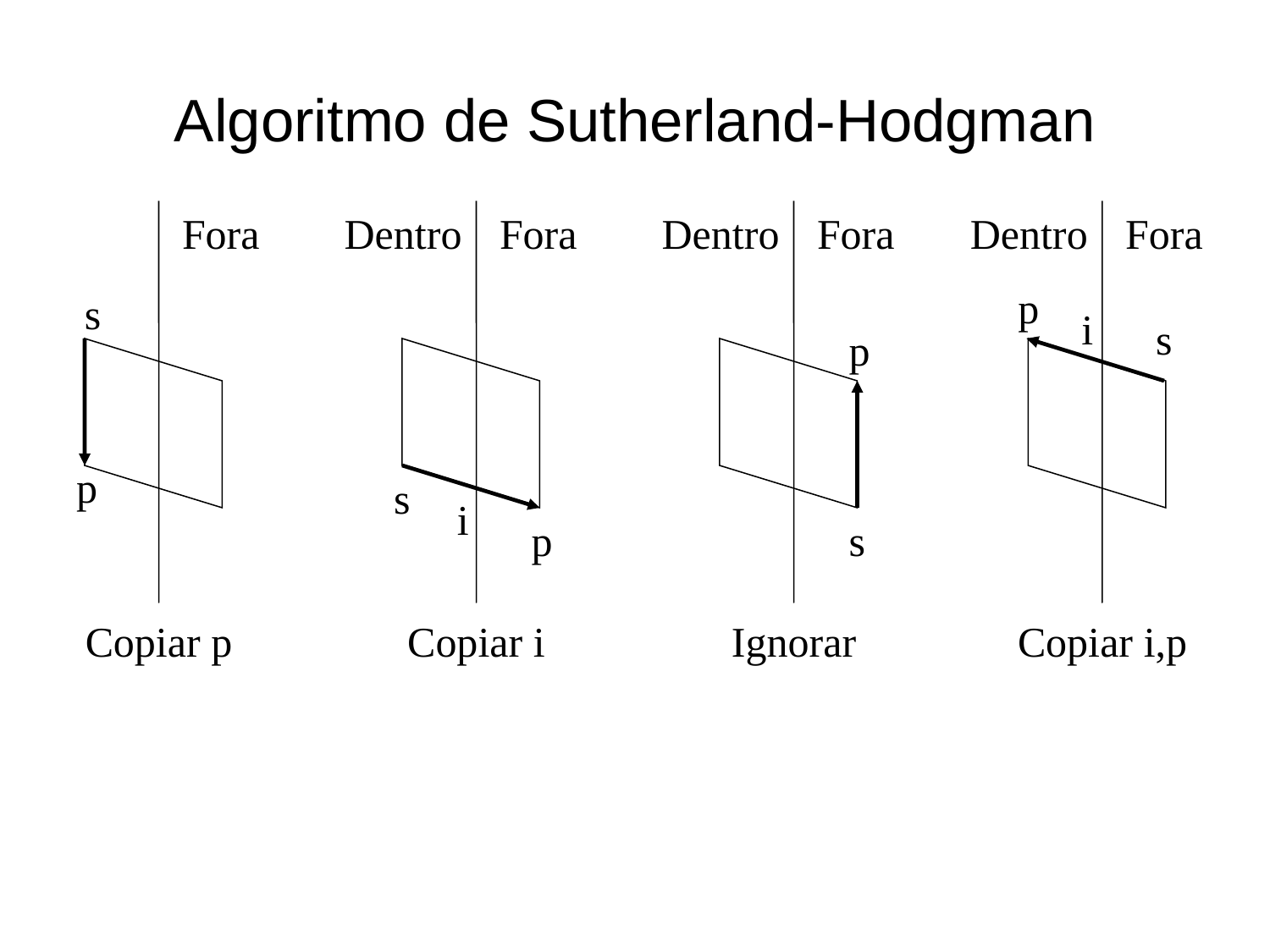

# Algoritmo de Sutherland-Hodgman

Fora
Dentro

Fora
Dentro

Fora
Dentro

Fora
p
s
i
s
p

p
s

i
p
s
Copiar p
Copiar i
Ignorar
Copiar i,p